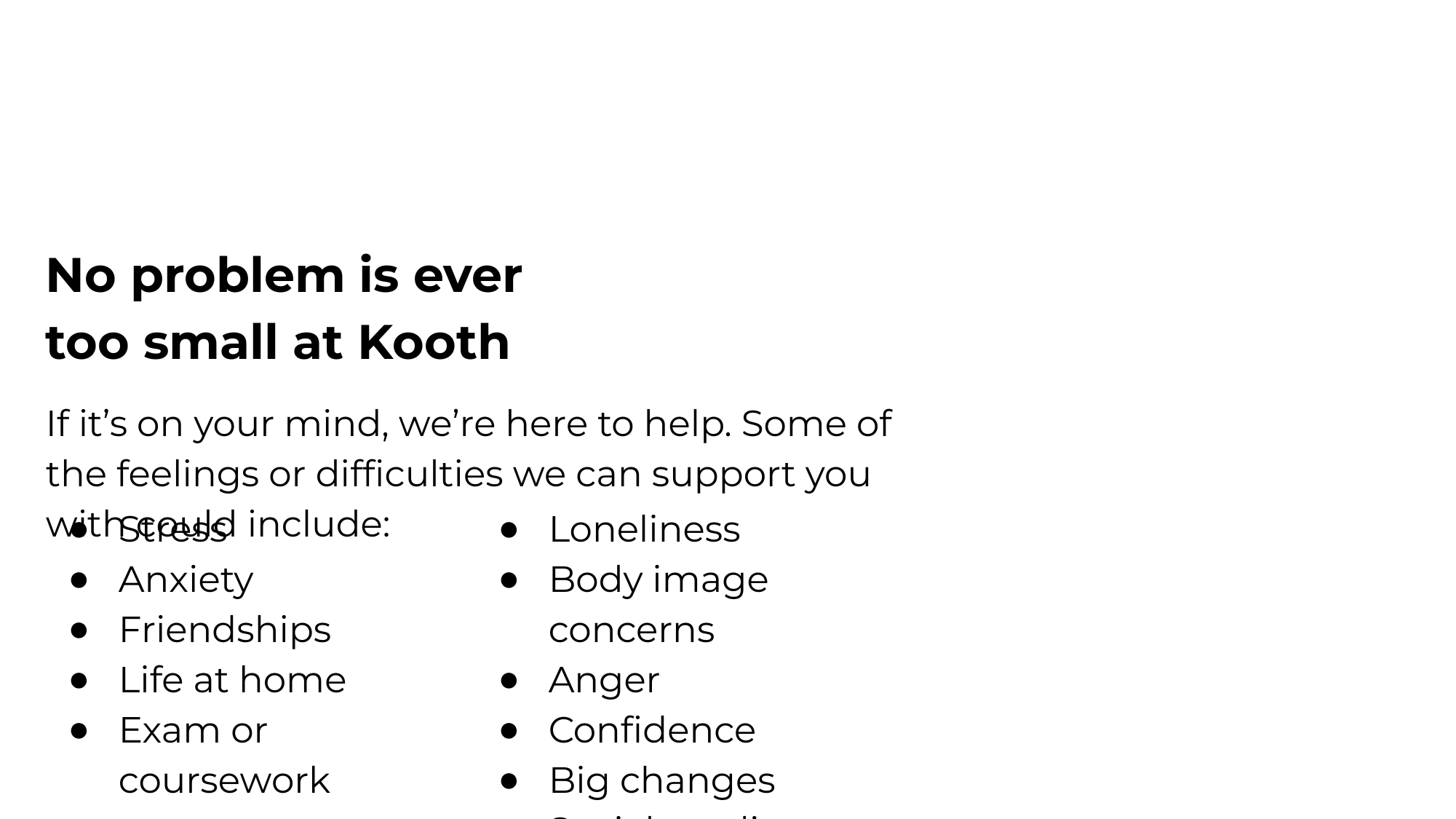

No problem is ever
too small at Kooth
If it’s on your mind, we’re here to help. Some of the feelings or difficulties we can support you with could include:
Stress
Anxiety
Friendships
Life at home
Exam or coursework
pressures
Eating difficulties
Loneliness
Body image concerns
Anger
Confidence
Big changes
Social media